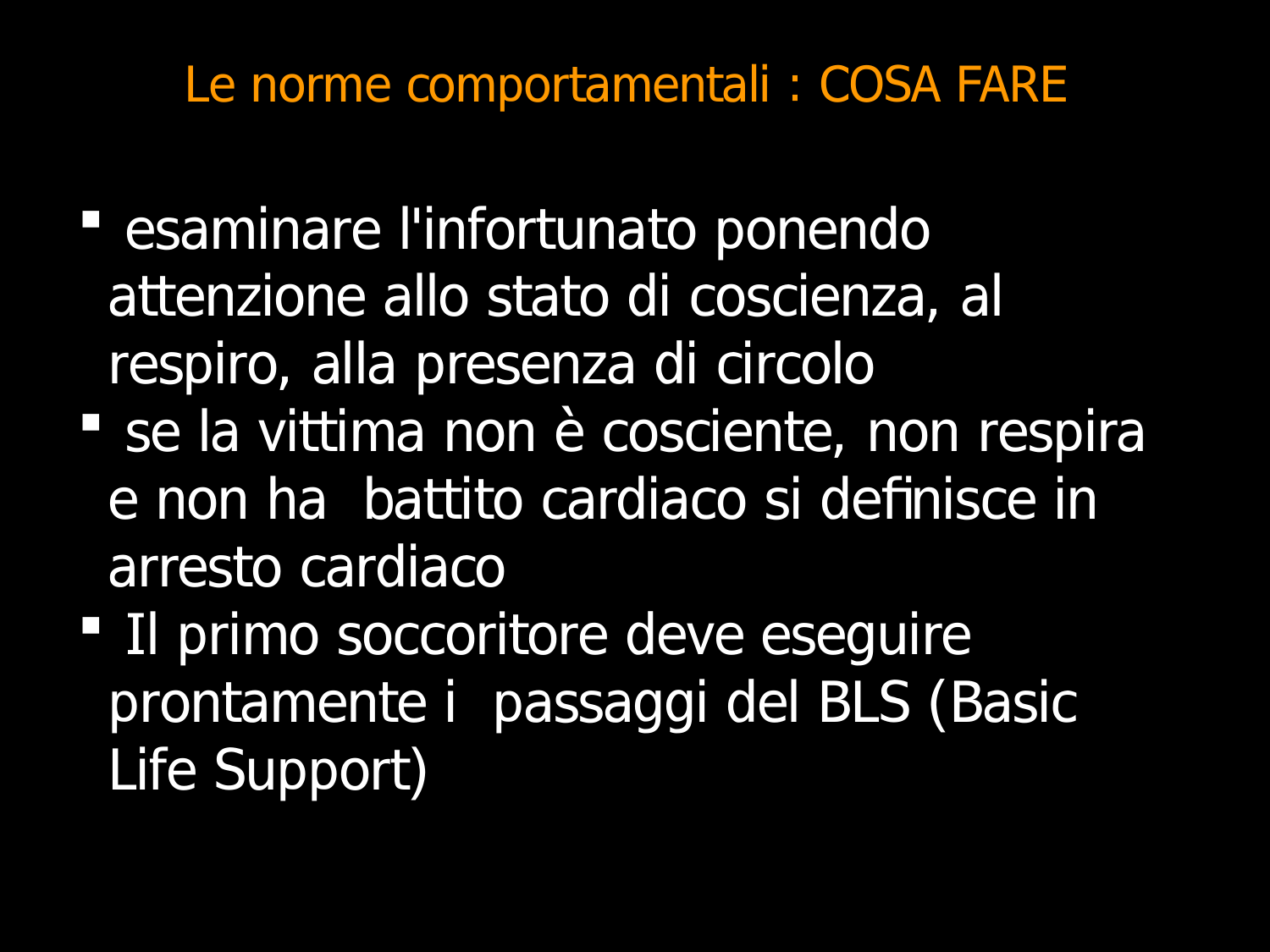

Le norme comportamentali : COSA FARE
 esaminare l'infortunato ponendo attenzione allo stato di coscienza, al respiro, alla presenza di circolo
 se la vittima non è cosciente, non respira e non ha  battito cardiaco si definisce in arresto cardiaco
 Il primo soccoritore deve eseguire prontamente i  passaggi del BLS (Basic Life Support)

#
185